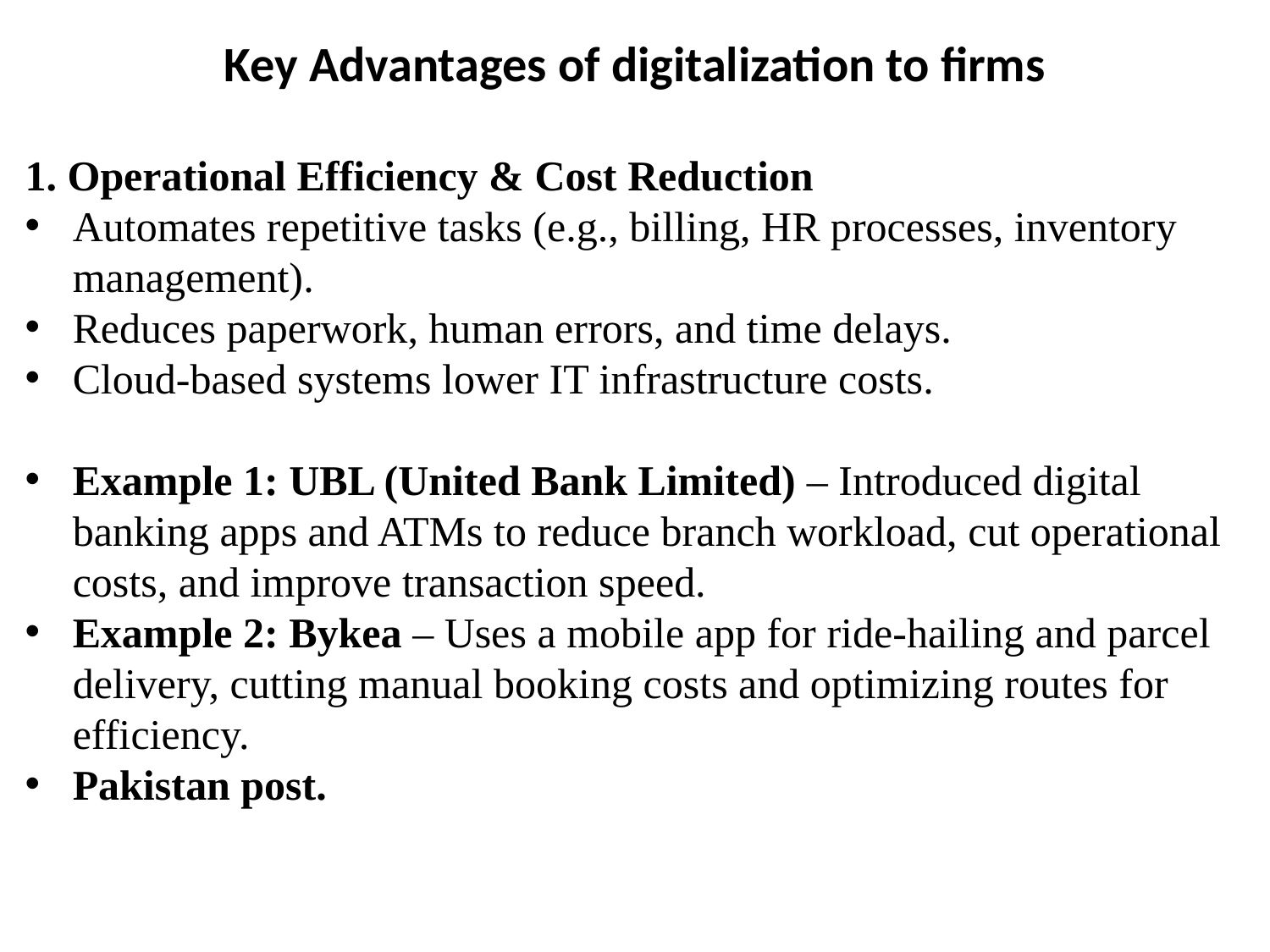

# Key Advantages of digitalization to firms
1. Operational Efficiency & Cost Reduction
Automates repetitive tasks (e.g., billing, HR processes, inventory management).
Reduces paperwork, human errors, and time delays.
Cloud-based systems lower IT infrastructure costs.

Example 1: UBL (United Bank Limited) – Introduced digital banking apps and ATMs to reduce branch workload, cut operational costs, and improve transaction speed.
Example 2: Bykea – Uses a mobile app for ride-hailing and parcel delivery, cutting manual booking costs and optimizing routes for efficiency.
Pakistan post.